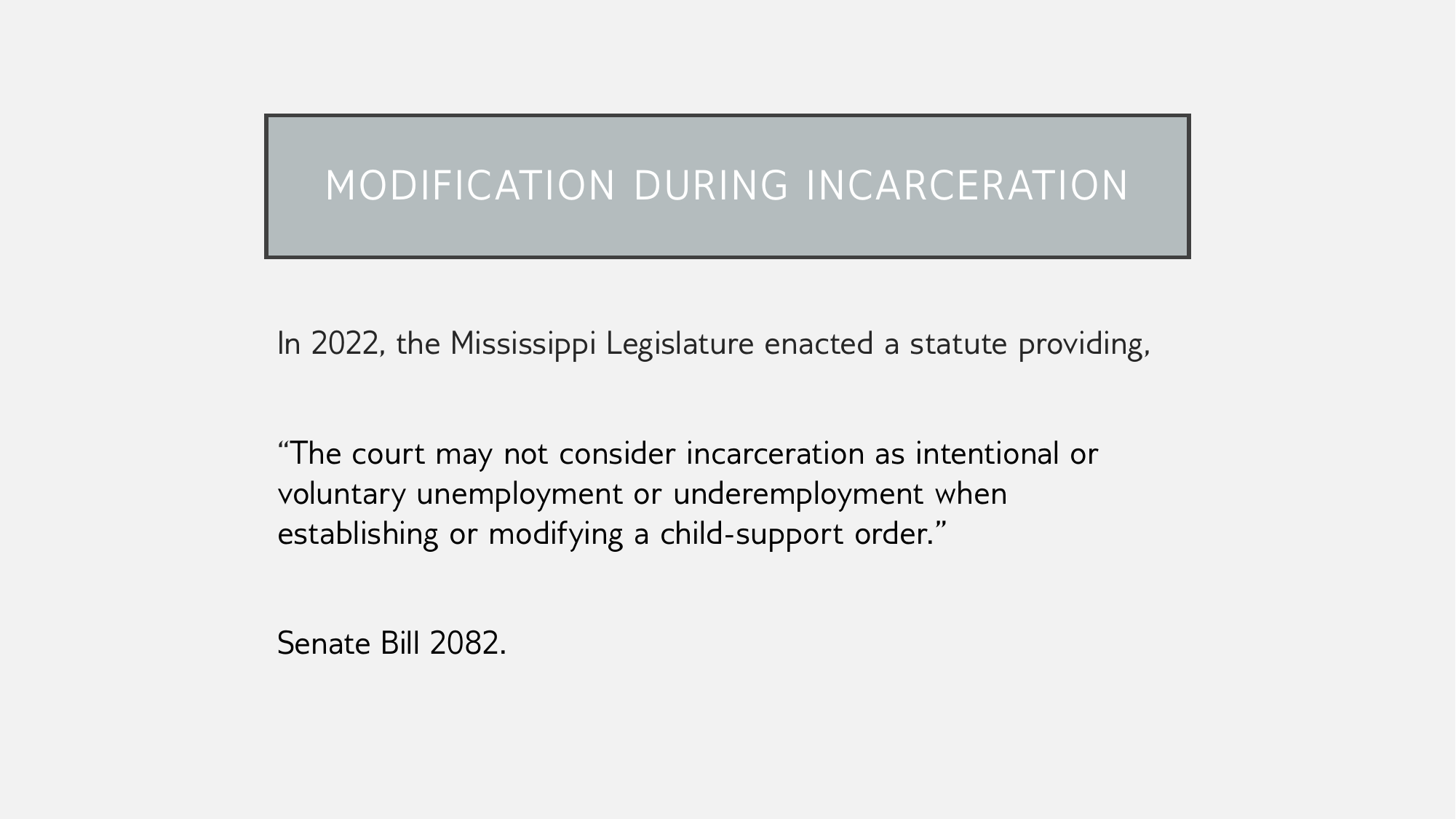

# modification during incarceration
In 2022, the Mississippi Legislature enacted a statute providing,

“The court may not consider incarceration as intentional or voluntary unemployment or underemployment when establishing or modifying a child-support order.”

Senate Bill 2082.